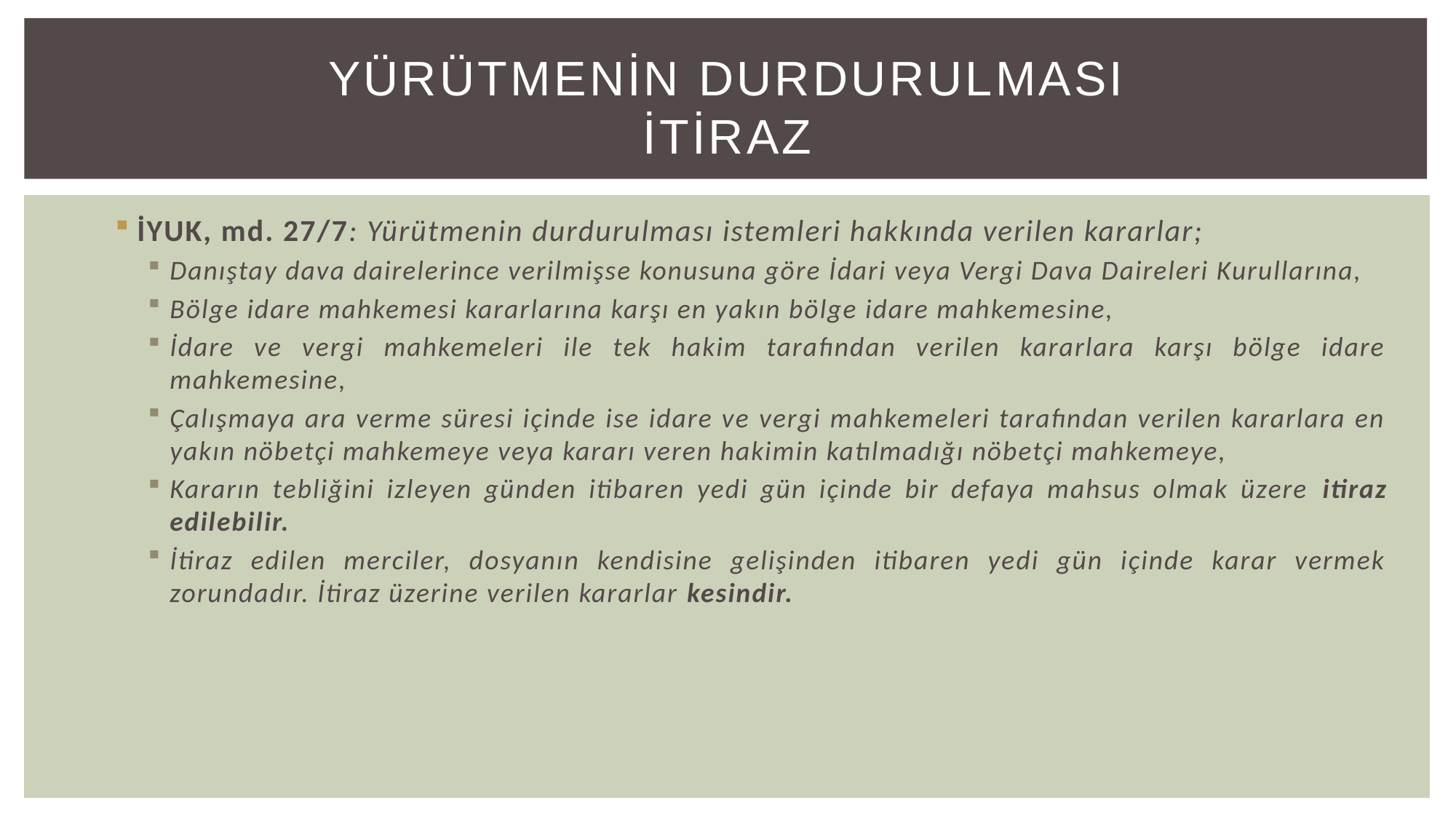

# YÜRÜTMENİN DURDURULMASI İTİRAZ
İYUK, md. 27/7: Yürütmenin durdurulması istemleri hakkında verilen kararlar;
Danıştay dava dairelerince verilmişse konusuna göre İdari veya Vergi Dava Daireleri Kurullarına,
Bölge idare mahkemesi kararlarına karşı en yakın bölge idare mahkemesine,
İdare ve vergi mahkemeleri ile tek hakim tarafından verilen kararlara karşı bölge idare mahkemesine,
Çalışmaya ara verme süresi içinde ise idare ve vergi mahkemeleri tarafından verilen kararlara en yakın nöbetçi mahkemeye veya kararı veren hakimin katılmadığı nöbetçi mahkemeye,
Kararın tebliğini izleyen günden itibaren yedi gün içinde bir defaya mahsus olmak üzere itiraz edilebilir.
İtiraz edilen merciler, dosyanın kendisine gelişinden itibaren yedi gün içinde karar vermek zorundadır. İtiraz üzerine verilen kararlar kesindir.